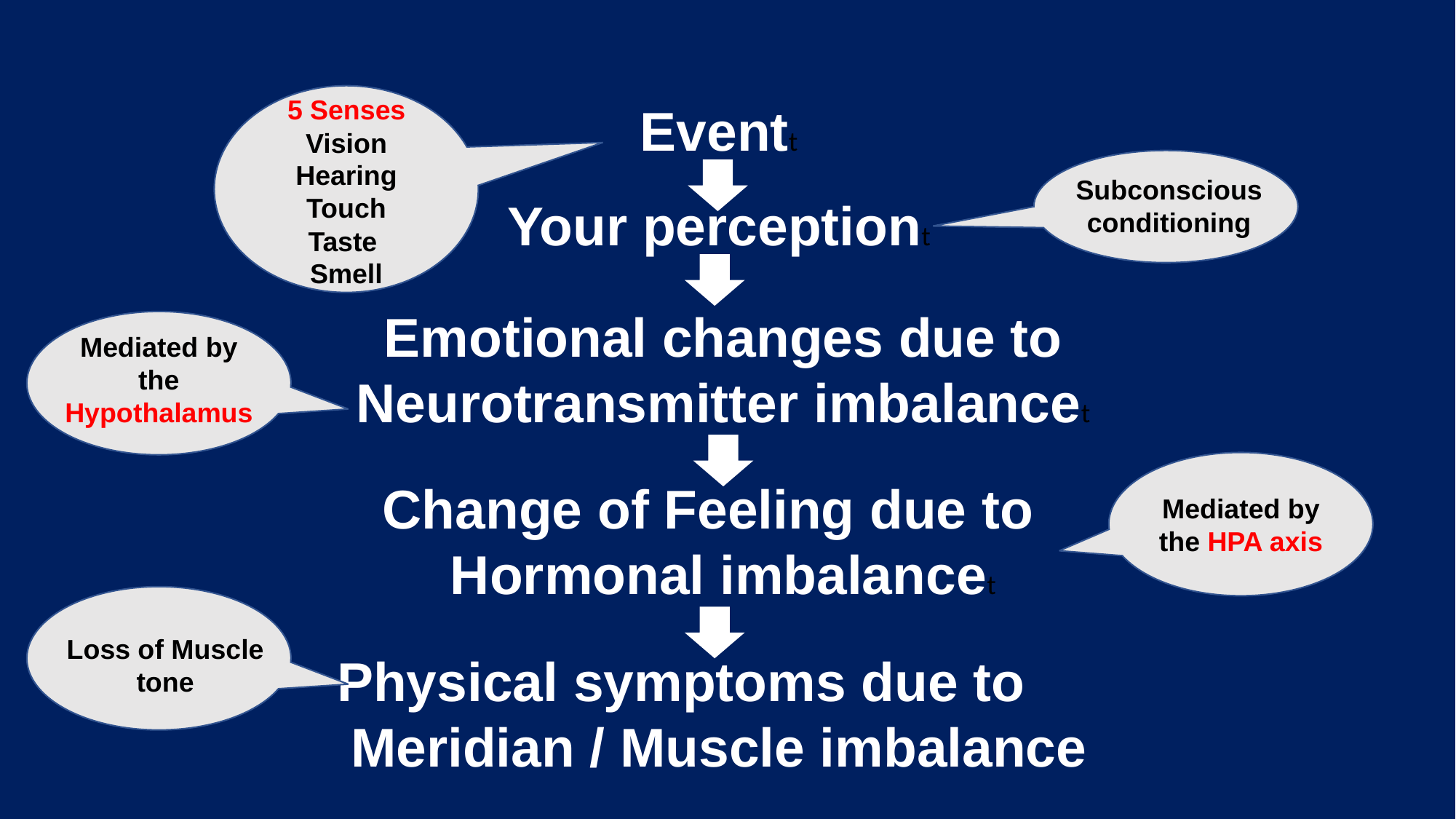

5 Senses
Vision
Hearing
Touch
Taste
Smell
Eventt

Subconscious conditioning
Your perceptiont

Emotional changes due to Neurotransmitter imbalancet

Mediated by the Hypothalamus

Change of Feeling due to
Hormonal imbalancet
Mediated by the HPA axis

Loss of Muscle tone
Physical symptoms due to      Meridian / Muscle imbalance